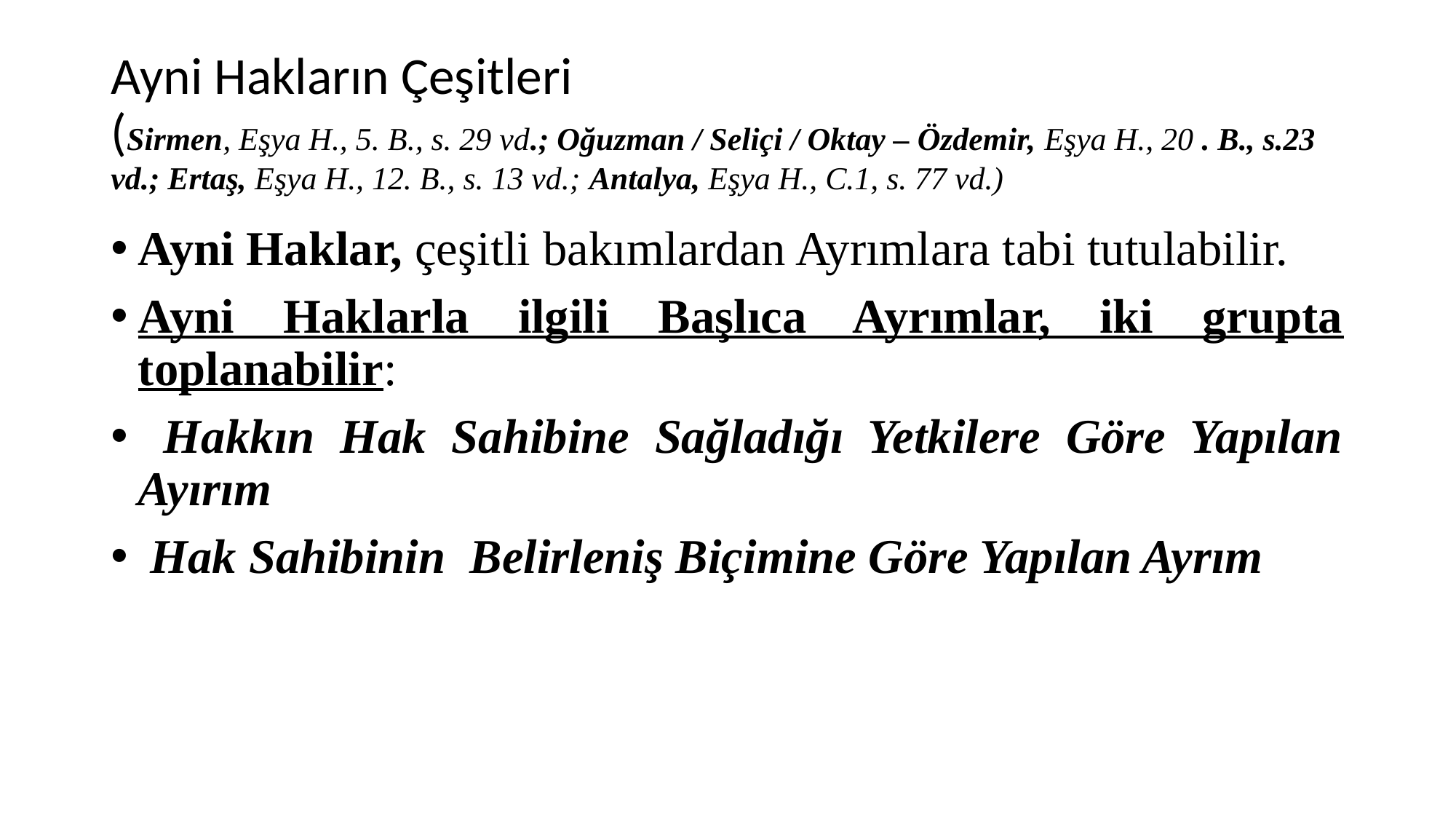

# Ayni Hakların Çeşitleri (Sirmen, Eşya H., 5. B., s. 29 vd.; Oğuzman / Seliçi / Oktay – Özdemir, Eşya H., 20 . B., s.23 vd.; Ertaş, Eşya H., 12. B., s. 13 vd.; Antalya, Eşya H., C.1, s. 77 vd.)
Ayni Haklar, çeşitli bakımlardan Ayrımlara tabi tutulabilir.
Ayni Haklarla ilgili Başlıca Ayrımlar, iki grupta toplanabilir:
 Hakkın Hak Sahibine Sağladığı Yetkilere Göre Yapılan Ayırım
 Hak Sahibinin  Belirleniş Biçimine Göre Yapılan Ayrım